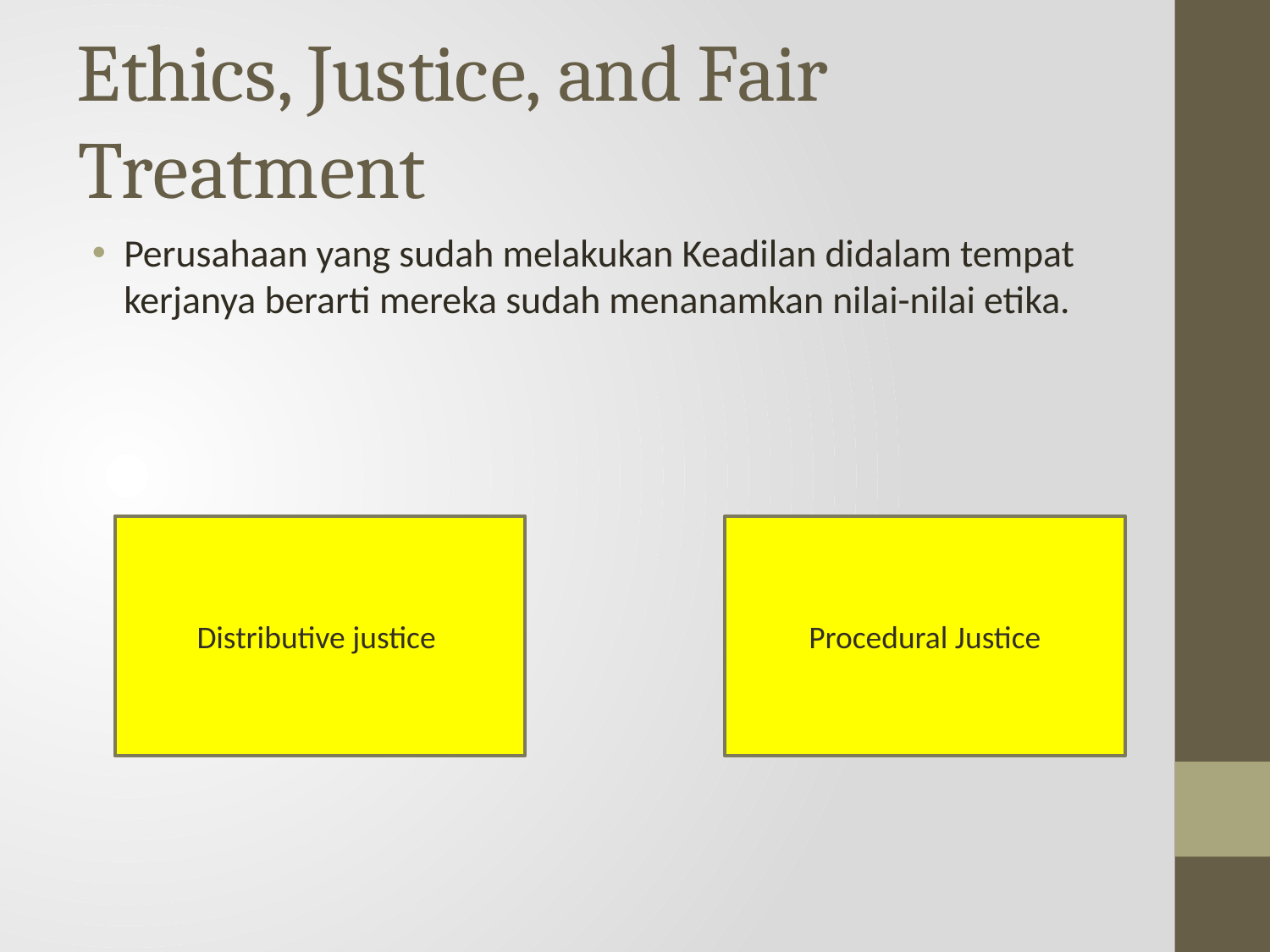

# Ethics, Justice, and Fair Treatment
Perusahaan yang sudah melakukan Keadilan didalam tempat kerjanya berarti mereka sudah menanamkan nilai-nilai etika.

Distributive justice
Procedural Justice